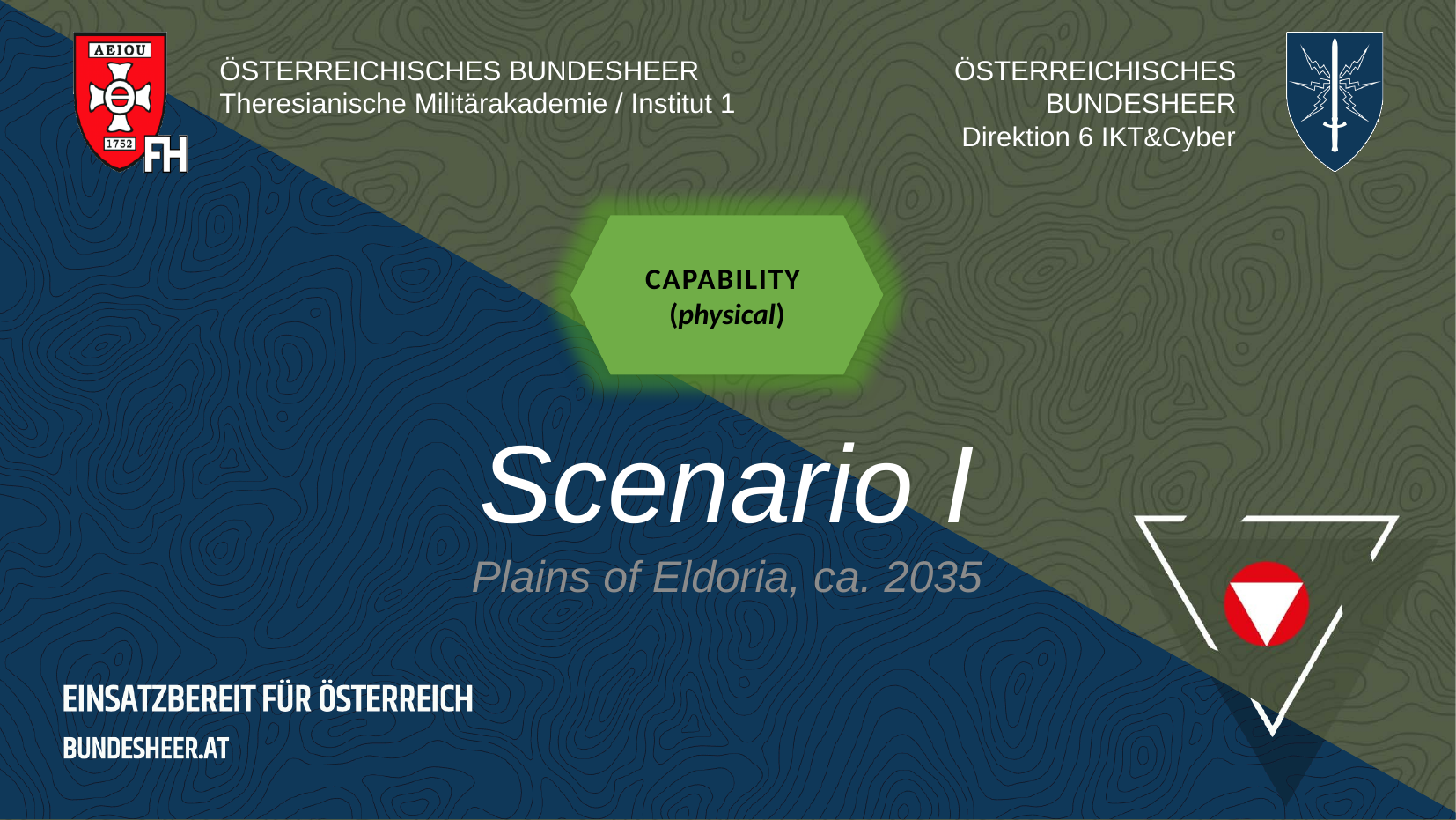

# Scenario I
Capability
(physical)
Plains of Eldoria, ca. 2035